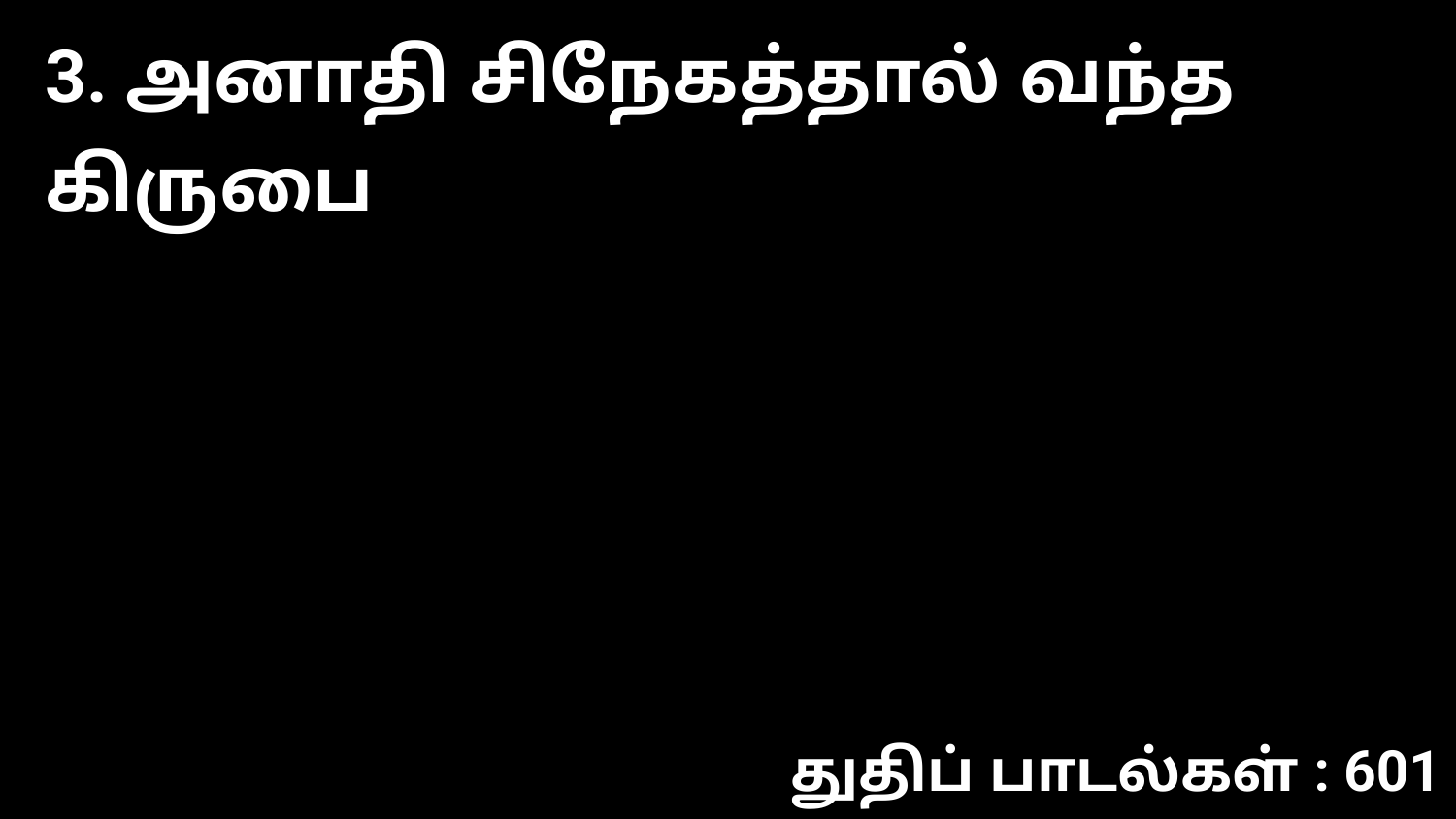

3. அனாதி சிநேகத்தால் வந்த கிருபை
துதிப் பாடல்கள் : 601